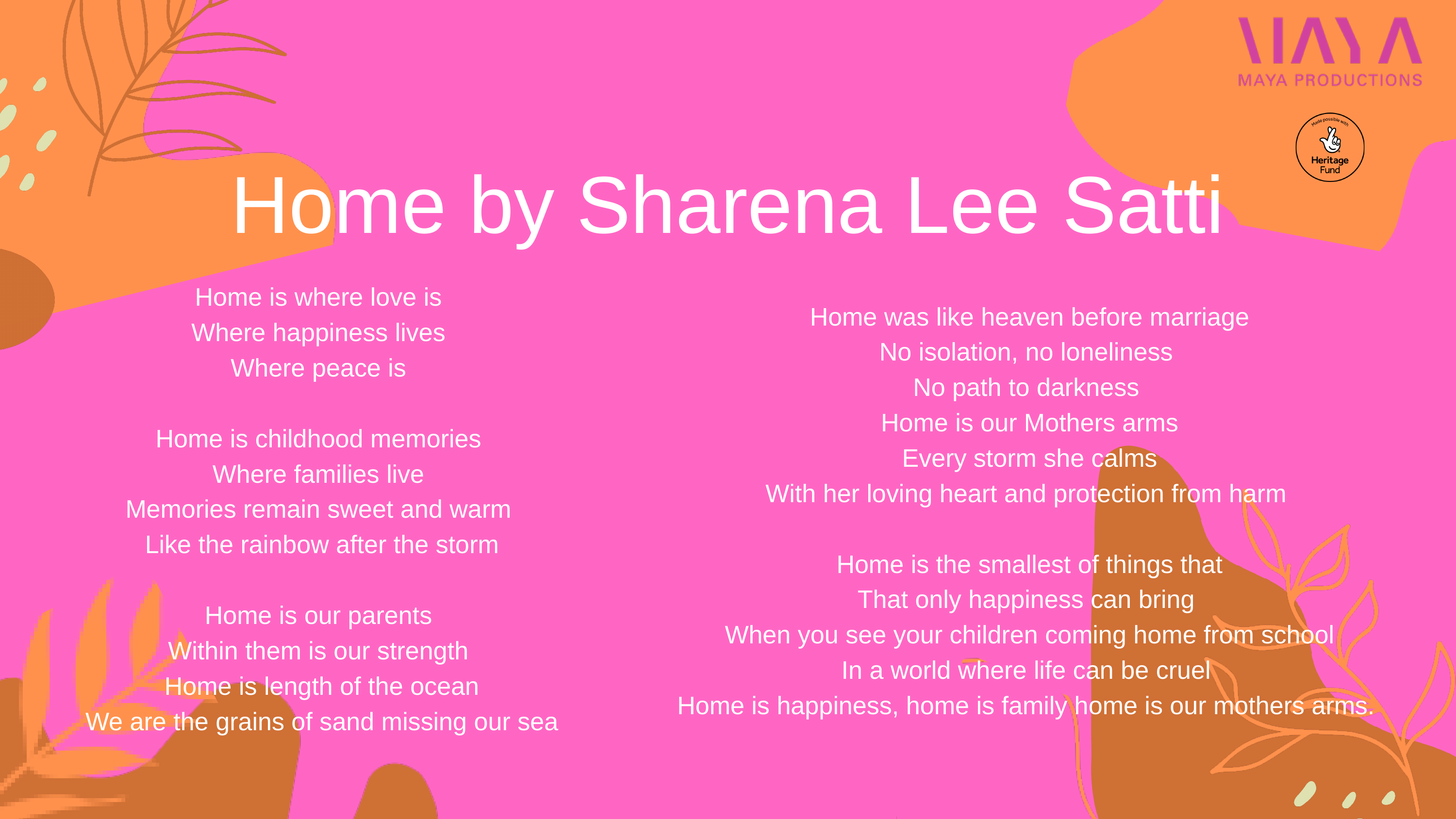

Home by Sharena Lee Satti

Home is where love is
Where happiness lives
Where peace is

Home is childhood memories
Where families live
Memories remain sweet and warm
Like the rainbow after the storm

Home is our parents
Within them is our strength
Home is length of the ocean
We are the grains of sand missing our sea

Home was like heaven before marriage
No isolation, no loneliness
No path to darkness
Home is our Mothers arms
Every storm she calms
With her loving heart and protection from harm

Home is the smallest of things that
That only happiness can bring
When you see your children coming home from school
In a world where life can be cruel
Home is happiness, home is family home is our mothers arms.